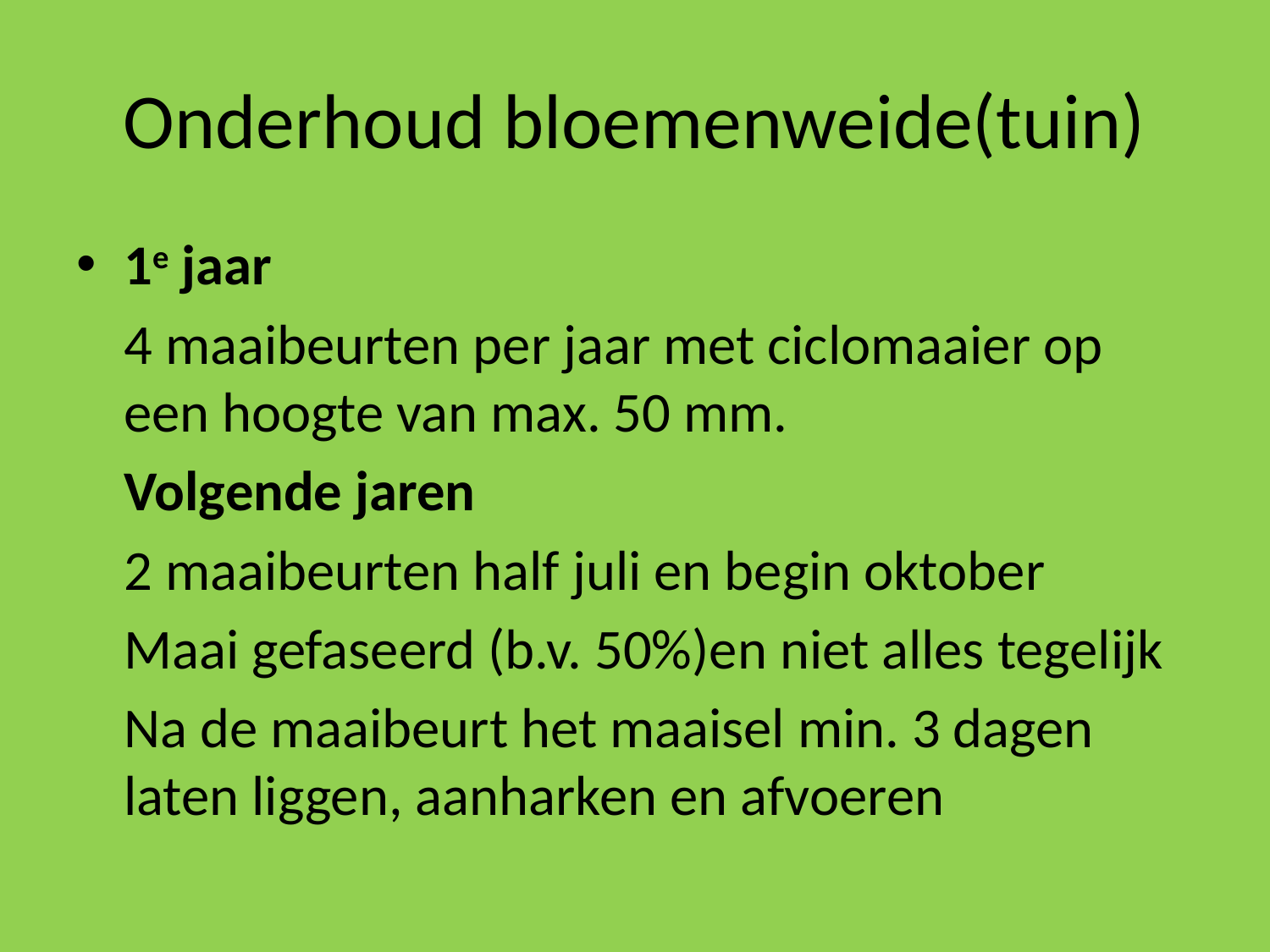

# Onderhoud bloemenweide(tuin)
1e jaar
	4 maaibeurten per jaar met ciclomaaier op een hoogte van max. 50 mm.
	Volgende jaren
	2 maaibeurten half juli en begin oktober
	Maai gefaseerd (b.v. 50%)en niet alles tegelijk
	Na de maaibeurt het maaisel min. 3 dagen laten liggen, aanharken en afvoeren